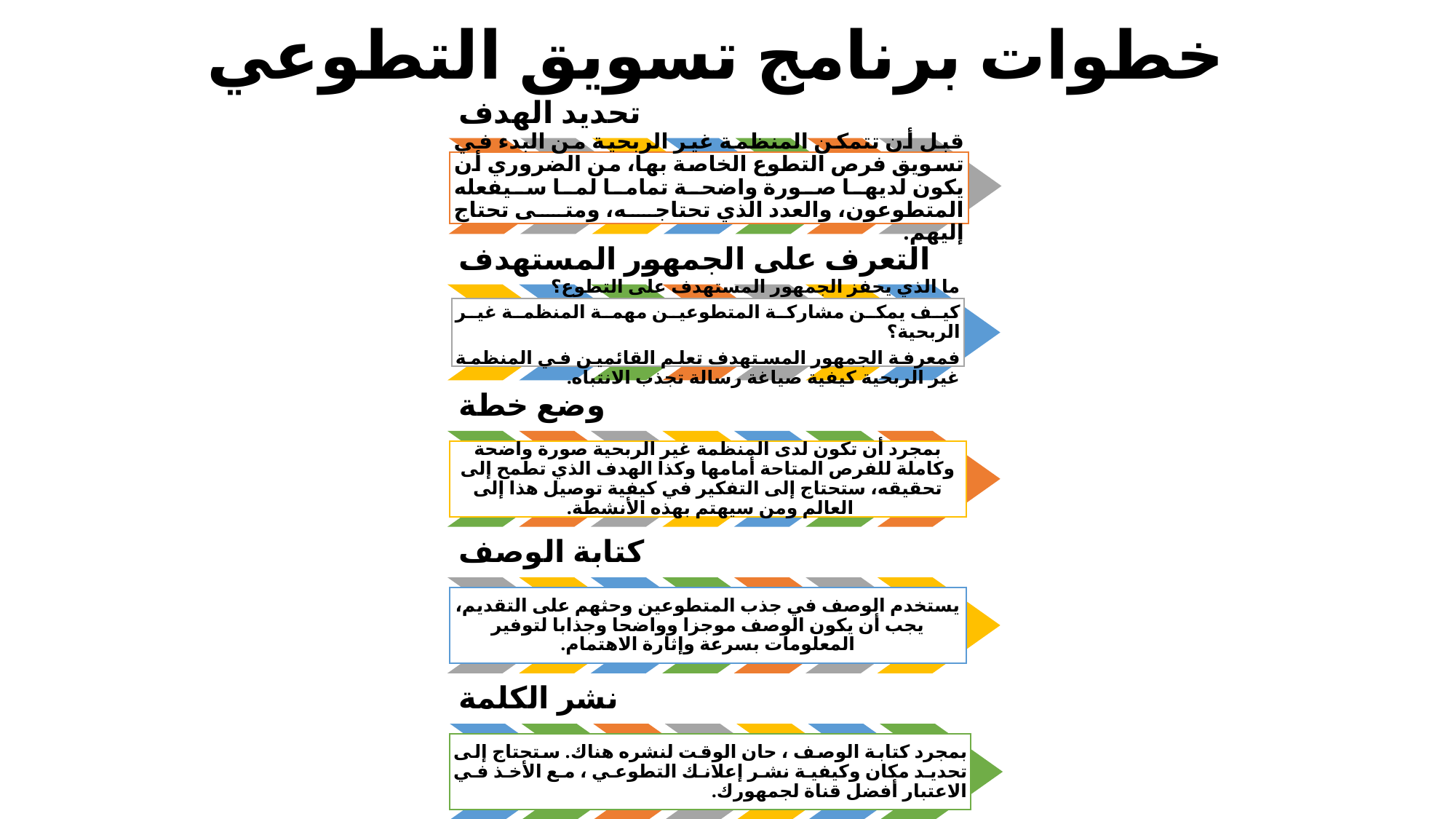

# خطوات برنامج تسويق التطوعي
تحديد الهدف
قبل أن تتمكن المنظمة غير الربحية من البدء في تسويق فرص التطوع الخاصة بها، من الضروري أن يكون لديها صورة واضحة تماما لما سيفعله المتطوعون، والعدد الذي تحتاجه، ومتى تحتاج إليهم.
التعرف على الجمهور المستهدف
ما الذي يحفز الجمهور المستهدف على التطوع؟
كيف يمكن مشاركة المتطوعين مهمة المنظمة غير الربحية؟
فمعرفة الجمهور المستهدف تعلم القائمين في المنظمة غير الربحية كيفية صياغة رسالة تجذب الانتباه.
وضع خطة
بمجرد أن تكون لدى المنظمة غير الربحية صورة واضحة وكاملة للفرص المتاحة أمامها وكذا الهدف الذي تطمح إلى تحقيقه، ستحتاج إلى التفكير في كيفية توصيل هذا إلى العالم ومن سيهتم بهذه الأنشطة.
كتابة الوصف
يستخدم الوصف في جذب المتطوعين وحثهم على التقديم، يجب أن يكون الوصف موجزا وواضحا وجذابا لتوفير المعلومات بسرعة وإثارة الاهتمام.
نشر الكلمة
بمجرد كتابة الوصف ، حان الوقت لنشره هناك. ستحتاج إلى تحديد مكان وكيفية نشر إعلانك التطوعي ، مع الأخذ في الاعتبار أفضل قناة لجمهورك.